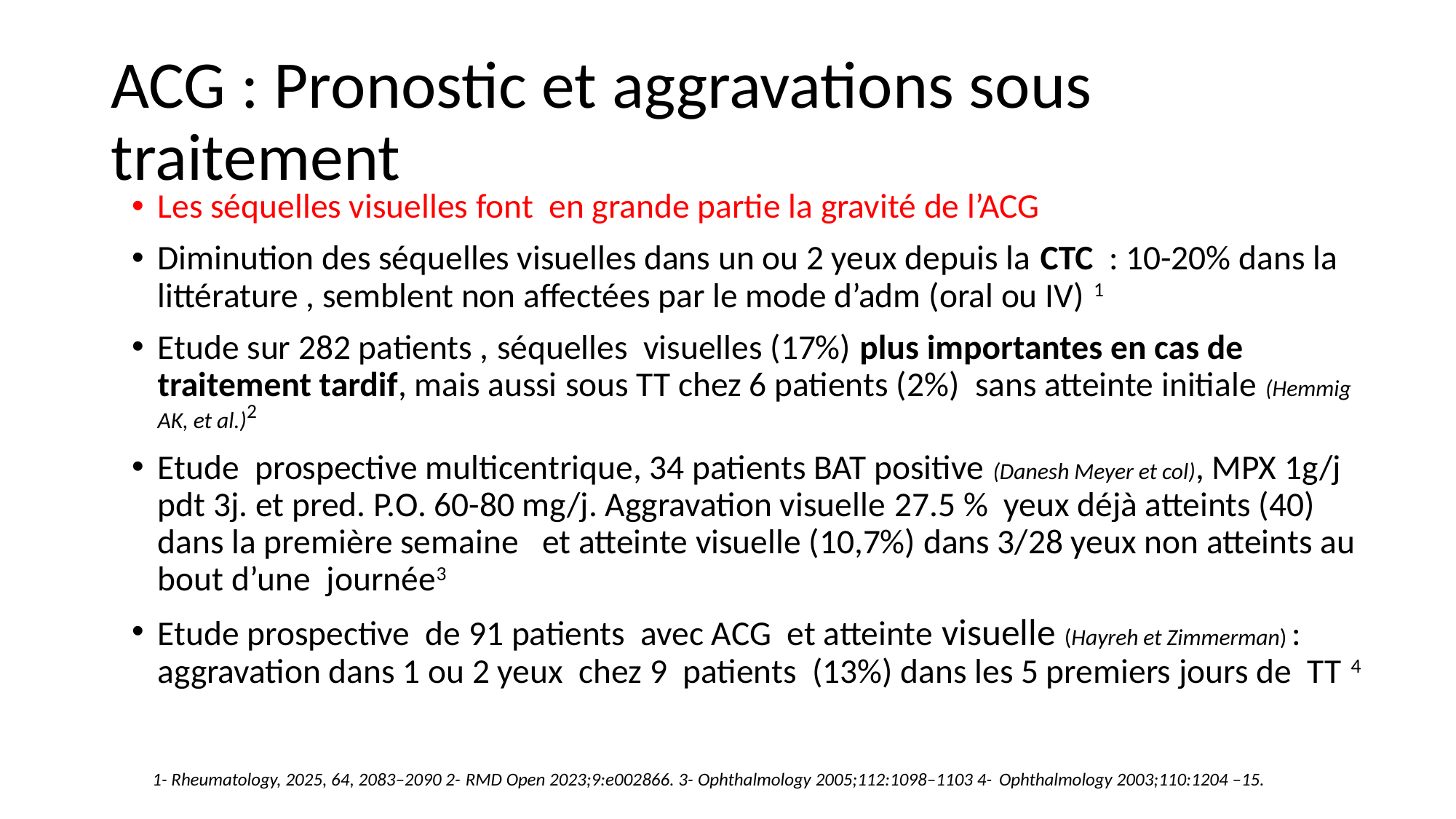

# ACG : Pronostic et aggravations sous traitement
Les séquelles visuelles font  en grande partie la gravité de l’ACG
Diminution des séquelles visuelles dans un ou 2 yeux depuis la CTC  : 10-20% dans la littérature , semblent non affectées par le mode d’adm (oral ou IV) 1
Etude sur 282 patients , séquelles  visuelles (17%) plus importantes en cas de traitement tardif, mais aussi sous TT chez 6 patients (2%)  sans atteinte initiale (Hemmig AK, et al.)2
Etude  prospective multicentrique, 34 patients BAT positive (Danesh Meyer et col), MPX 1g/j pdt 3j. et pred. P.O. 60-80 mg/j. Aggravation visuelle 27.5 %  yeux déjà atteints (40) dans la première semaine   et atteinte visuelle (10,7%) dans 3/28 yeux non atteints au bout d’une  journée3
Etude prospective  de 91 patients  avec ACG  et atteinte visuelle (Hayreh et Zimmerman) : aggravation dans 1 ou 2 yeux  chez 9  patients  (13%) dans les 5 premiers jours de  TT 4
1- Rheumatology, 2025, 64, 2083–2090 2- RMD Open 2023;9:e002866. 3- Ophthalmology 2005;112:1098–1103 4- Ophthalmology 2003;110:1204 –15.